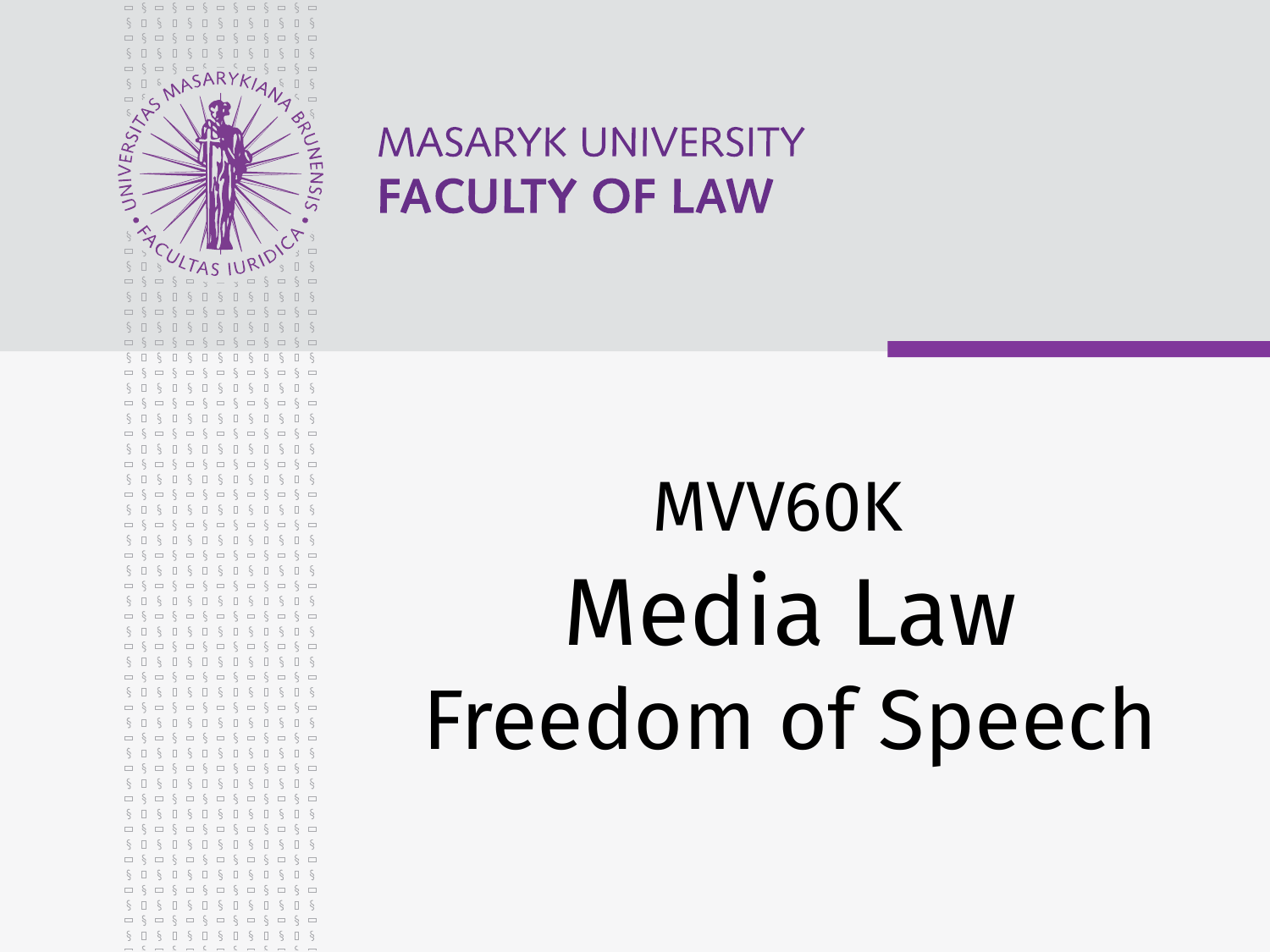

# MVV60K Media Law Freedom of Speech